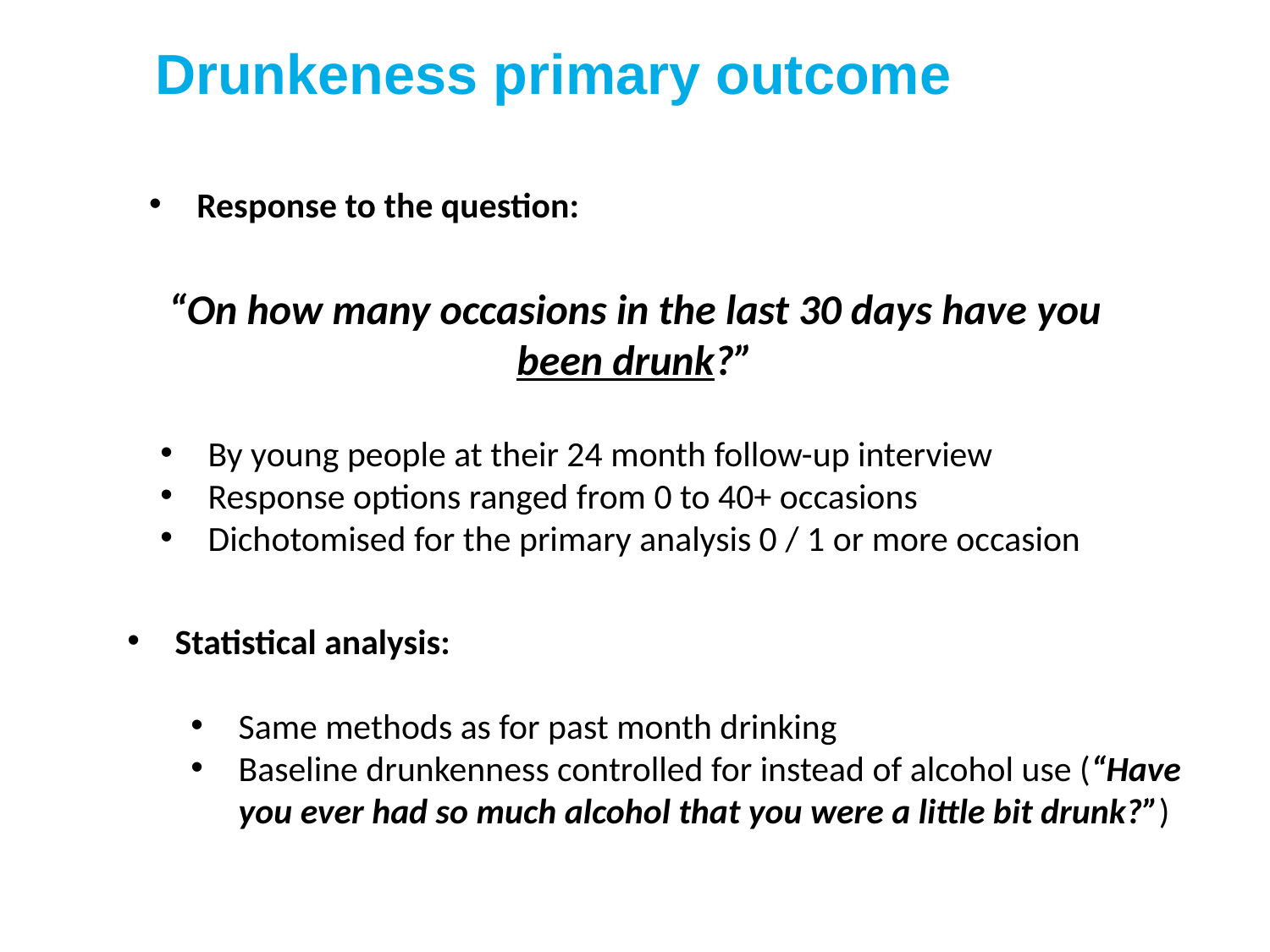

Drunkeness primary outcome
Response to the question:
“On how many occasions in the last 30 days have you been drunk?”
By young people at their 24 month follow-up interview
Response options ranged from 0 to 40+ occasions
Dichotomised for the primary analysis 0 / 1 or more occasion
Statistical analysis:

Same methods as for past month drinking
Baseline drunkenness controlled for instead of alcohol use (“Have you ever had so much alcohol that you were a little bit drunk?”)